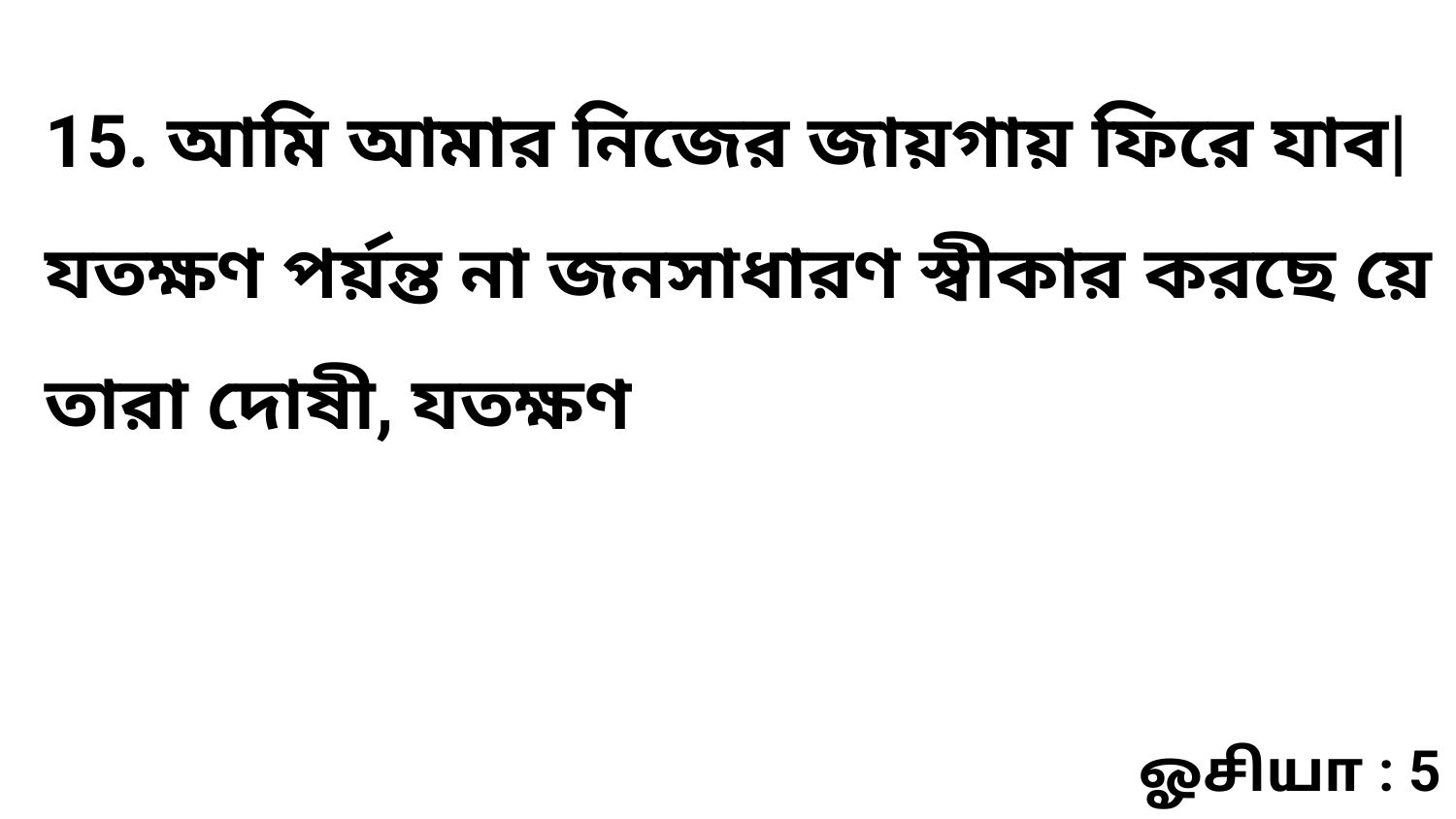

15. আমি আমার নিজের জায়গায় ফিরে যাব| যতক্ষণ পর্য়ন্ত না জনসাধারণ স্বীকার করছে য়ে তারা দোষী, যতক্ষণ
ஓசியா : 5